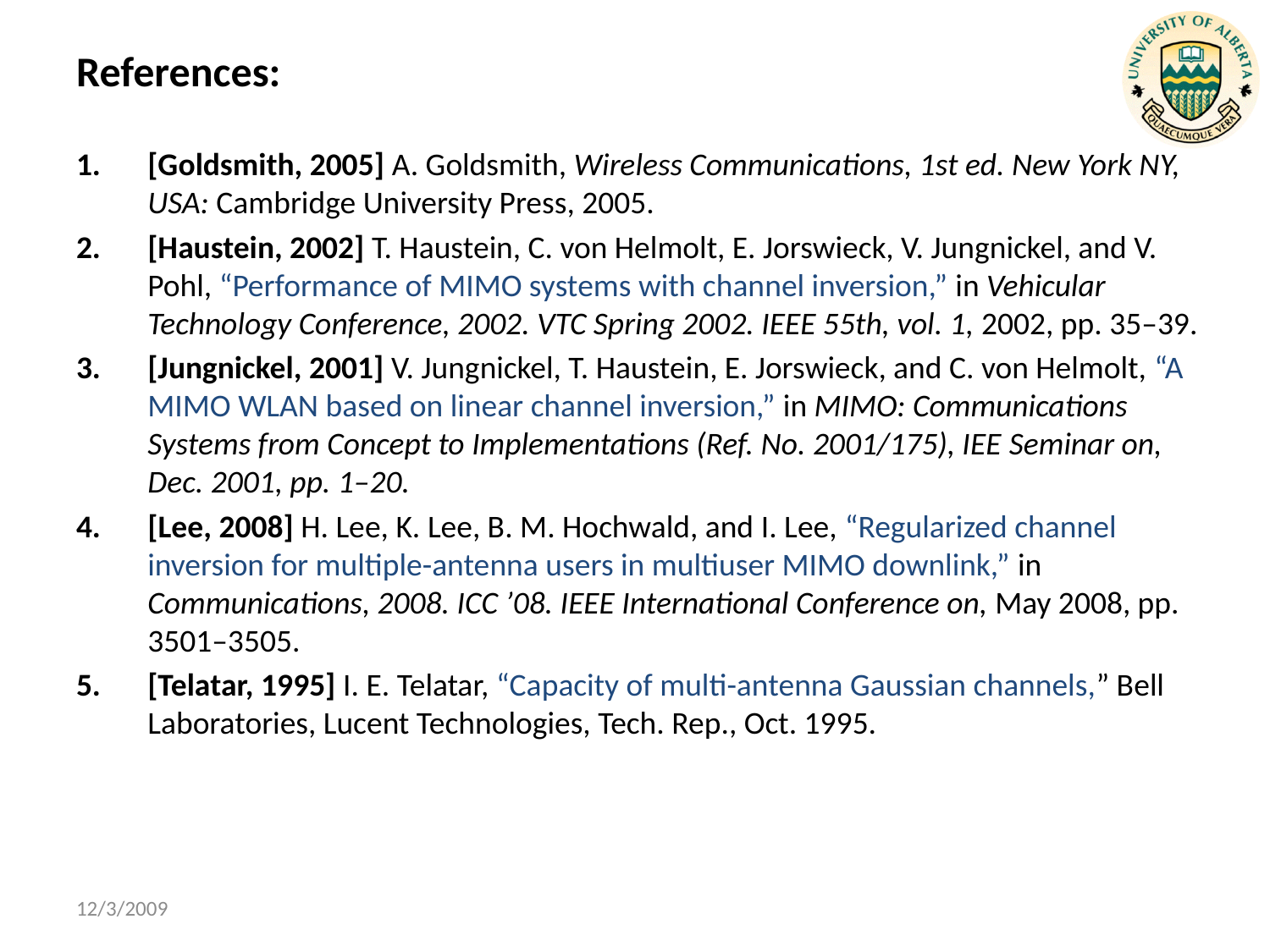

# References:
[Goldsmith, 2005] A. Goldsmith, Wireless Communications, 1st ed. New York NY, USA: Cambridge University Press, 2005.
[Haustein, 2002] T. Haustein, C. von Helmolt, E. Jorswieck, V. Jungnickel, and V. Pohl, “Performance of MIMO systems with channel inversion,” in Vehicular Technology Conference, 2002. VTC Spring 2002. IEEE 55th, vol. 1, 2002, pp. 35–39.
[Jungnickel, 2001] V. Jungnickel, T. Haustein, E. Jorswieck, and C. von Helmolt, “A MIMO WLAN based on linear channel inversion,” in MIMO: Communications Systems from Concept to Implementations (Ref. No. 2001/175), IEE Seminar on, Dec. 2001, pp. 1–20.
[Lee, 2008] H. Lee, K. Lee, B. M. Hochwald, and I. Lee, “Regularized channel inversion for multiple-antenna users in multiuser MIMO downlink,” in Communications, 2008. ICC ’08. IEEE International Conference on, May 2008, pp. 3501–3505.
[Telatar, 1995] I. E. Telatar, “Capacity of multi-antenna Gaussian channels,” Bell Laboratories, Lucent Technologies, Tech. Rep., Oct. 1995.
12/3/2009